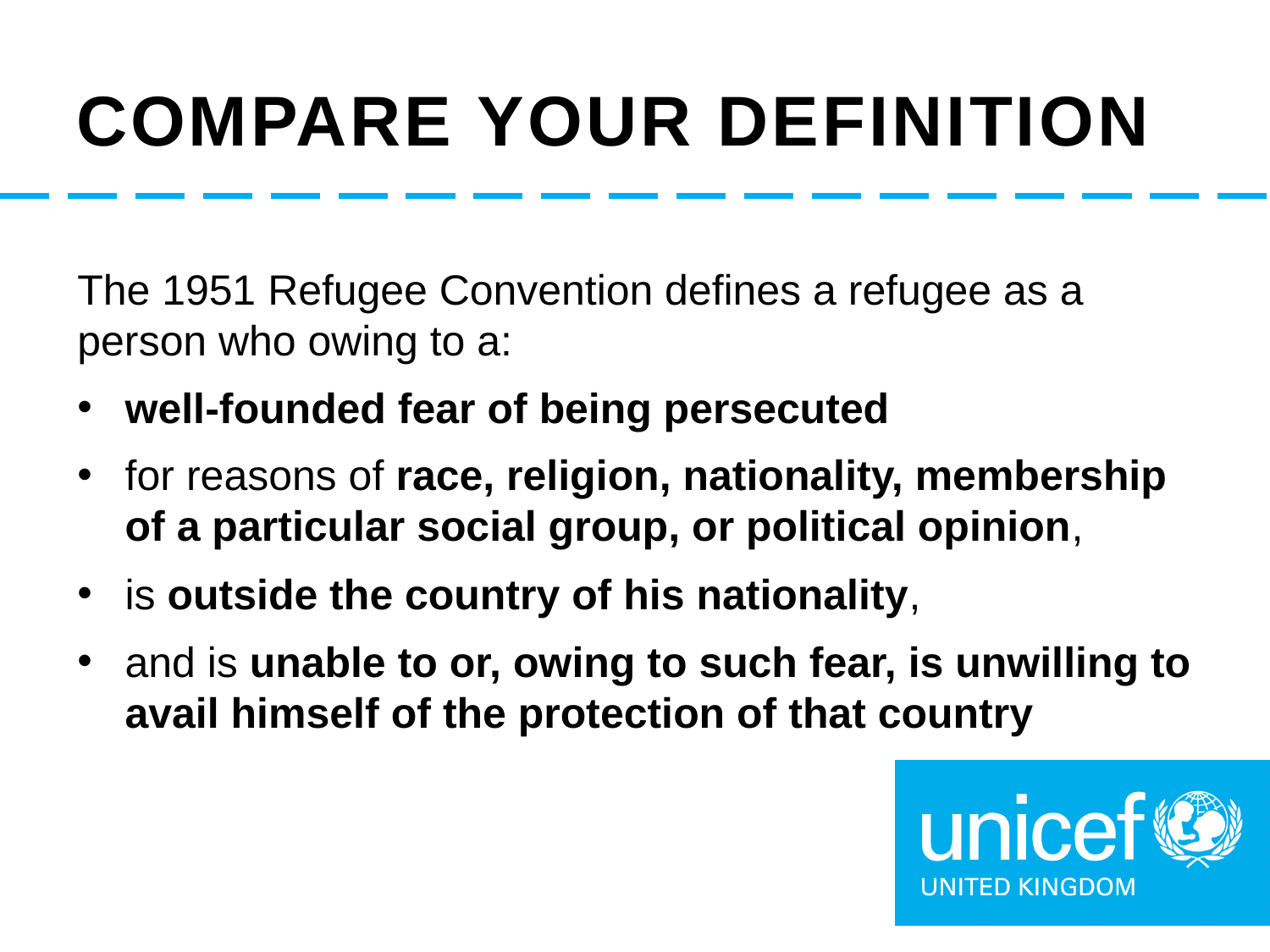

# Compare your definition
The 1951 Refugee Convention defines a refugee as a person who owing to a:

well-founded fear of being persecuted

for reasons of race, religion, nationality, membership of a particular social group, or political opinion,

is outside the country of his nationality,

and is unable to or, owing to such fear, is unwilling to avail himself of the protection of that country